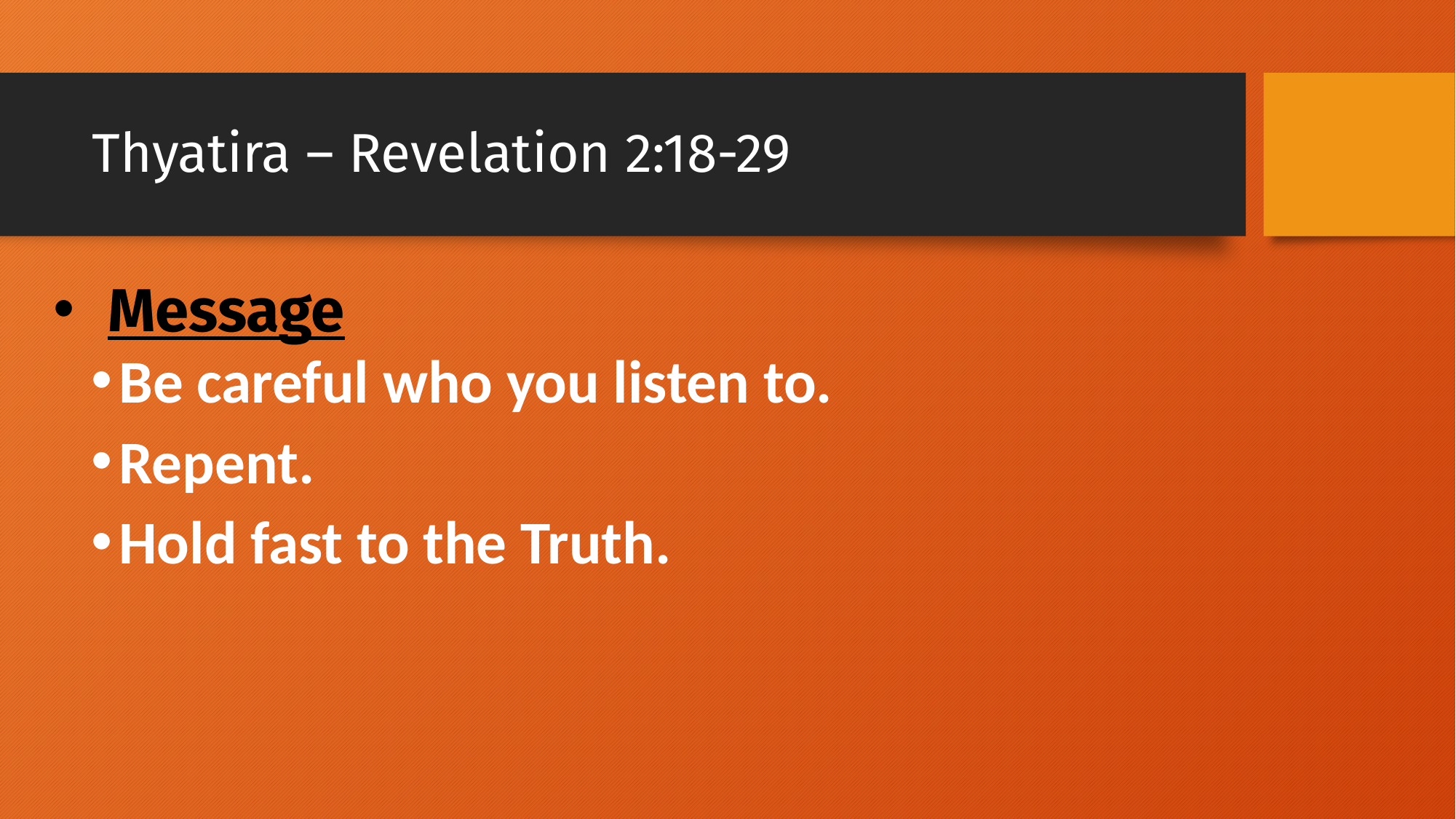

# Thyatira – Revelation 2:18-29
Message
Be careful who you listen to.
Repent.
Hold fast to the Truth.